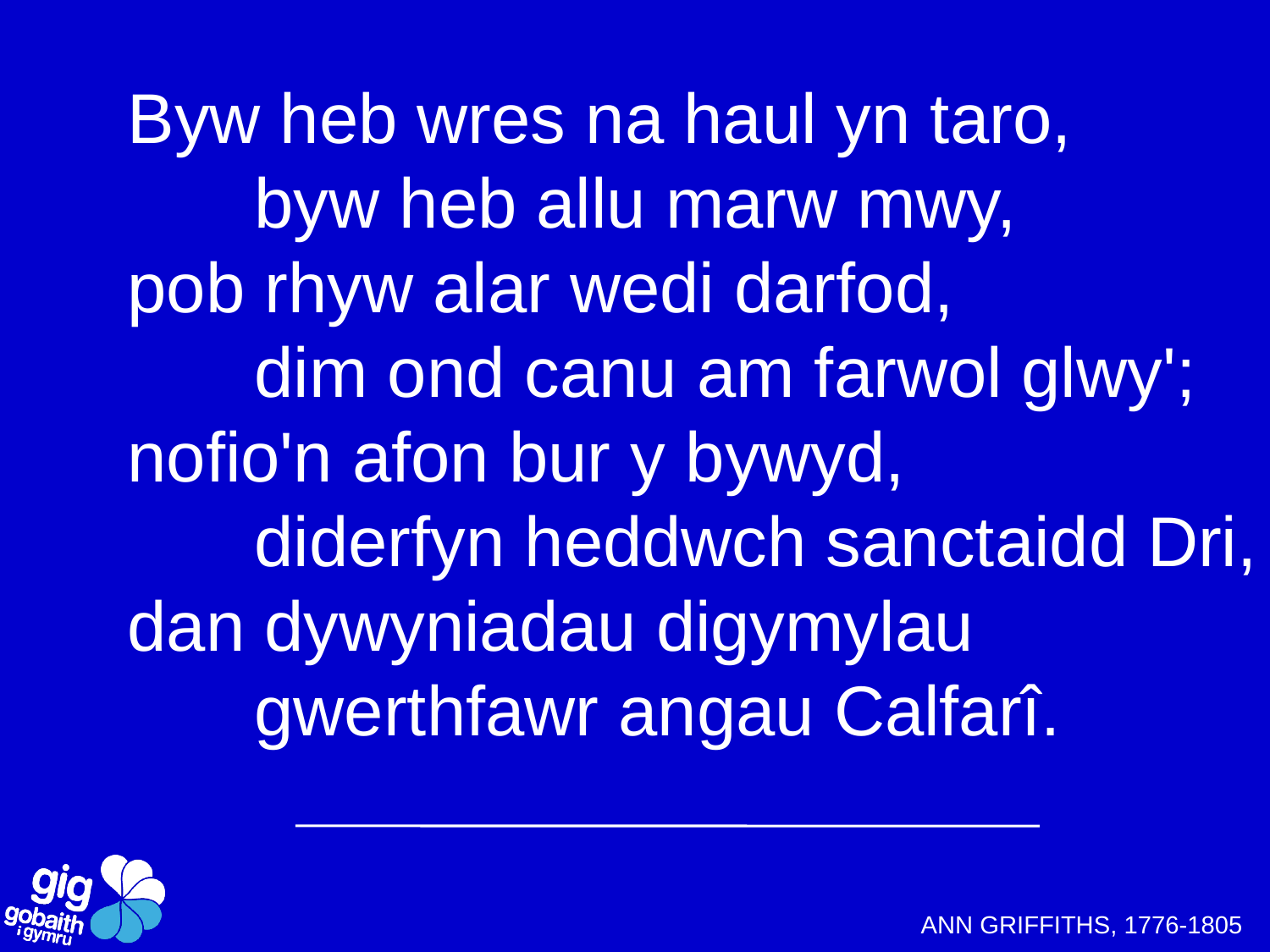

Byw heb wres na haul yn taro,
	byw heb allu marw mwy,
pob rhyw alar wedi darfod,
	dim ond canu am farwol glwy';
nofio'n afon bur y bywyd,
	diderfyn heddwch sanctaidd Dri,
dan dywyniadau digymylau
	gwerthfawr angau Calfarî.
ANN GRIFFITHS, 1776-1805